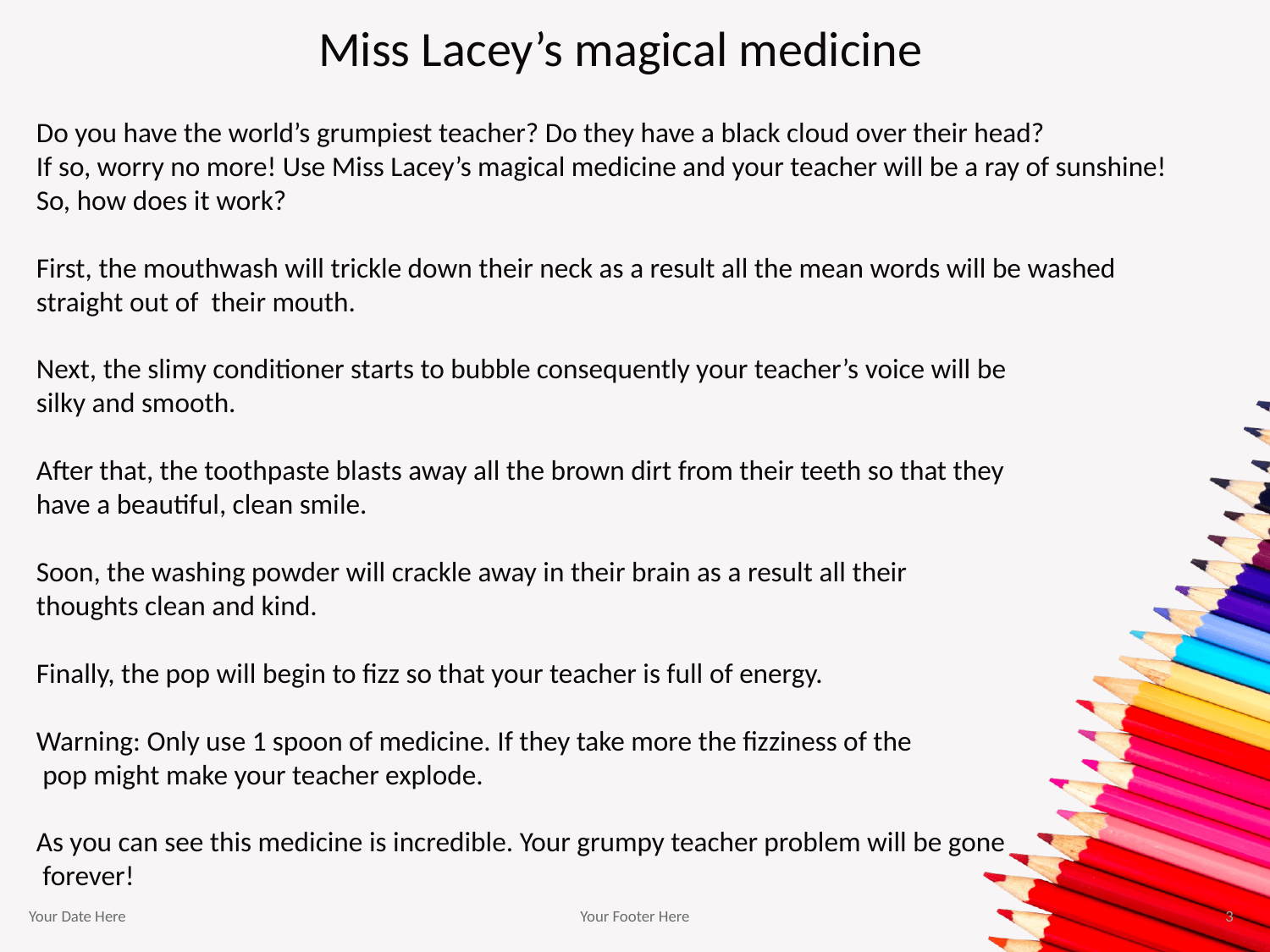

Miss Lacey’s magical medicine

Do you have the world’s grumpiest teacher? Do they have a black cloud over their head?
If so, worry no more! Use Miss Lacey’s magical medicine and your teacher will be a ray of sunshine! So, how does it work?

First, the mouthwash will trickle down their neck as a result all the mean words will be washed straight out of  their mouth.

Next, the slimy conditioner starts to bubble consequently your teacher’s voice will be
silky and smooth.

After that, the toothpaste blasts away all the brown dirt from their teeth so that they
have a beautiful, clean smile.

Soon, the washing powder will crackle away in their brain as a result all their
thoughts clean and kind.

Finally, the pop will begin to fizz so that your teacher is full of energy.

Warning: Only use 1 spoon of medicine. If they take more the fizziness of the
 pop might make your teacher explode.

As you can see this medicine is incredible. Your grumpy teacher problem will be gone
 forever!

Your Date Here
Your Footer Here
3